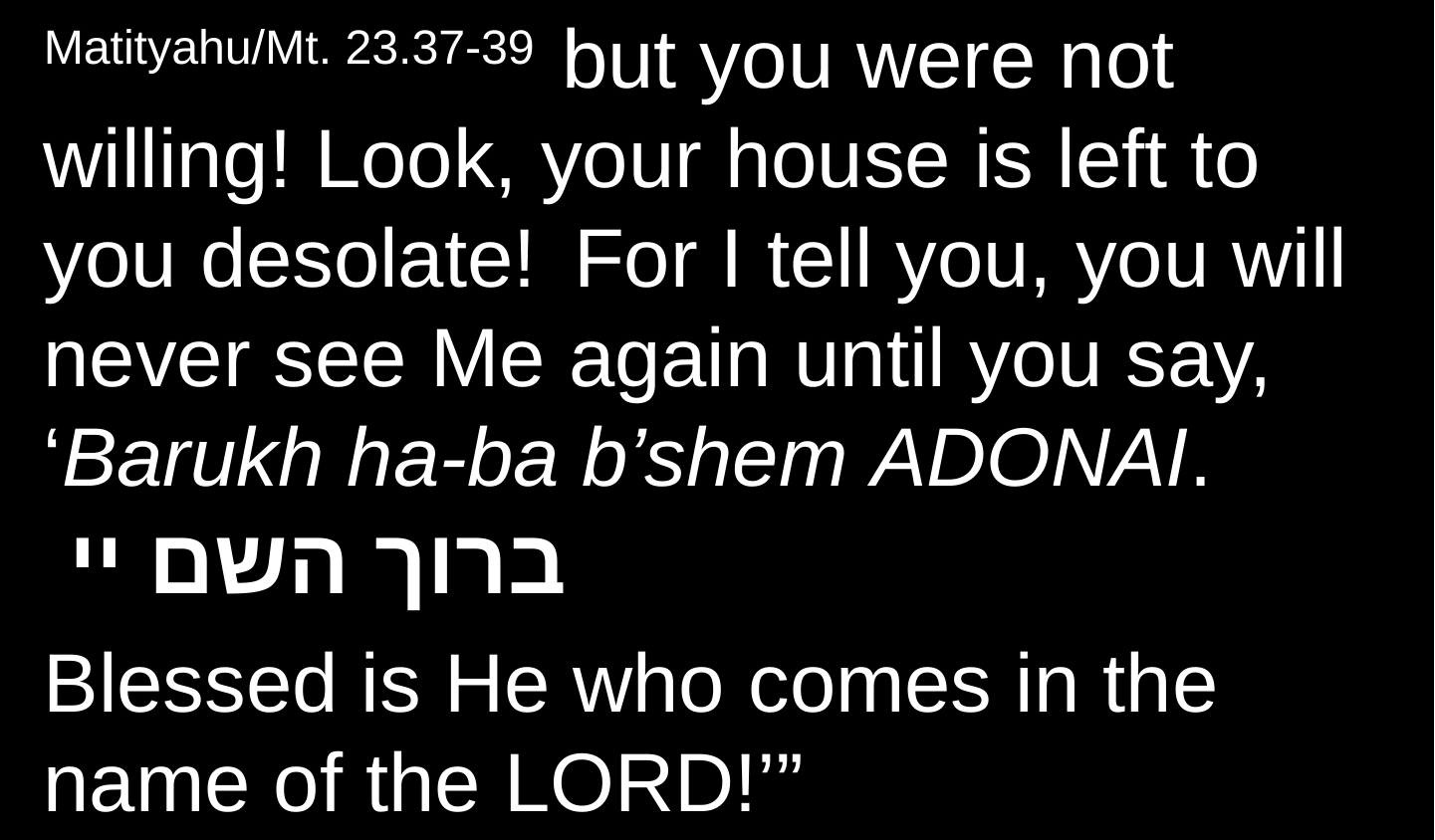

Matityahu/Mt. 23.37-39  but you were not willing! Look, your house is left to you desolate!  For I tell you, you will never see Me again until you say, ‘Barukh ha-ba b’shem Adonai.         ברוך השם יי
Blessed is He who comes in the name of the Lord!’”